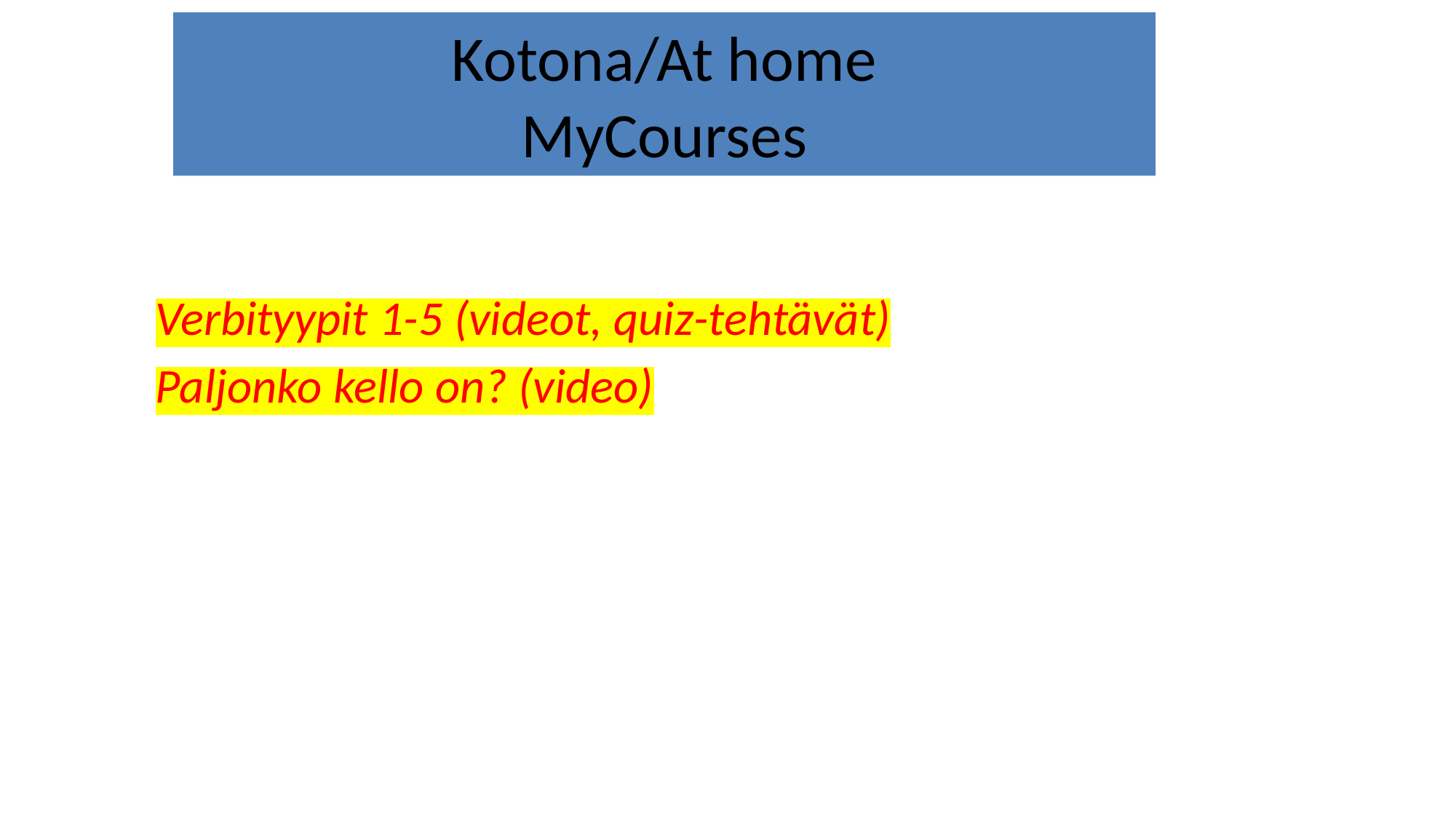

# Kotona/At home MyCourses

Verbityypit 1-5 (videot, quiz-tehtävät)
Paljonko kello on? (video)